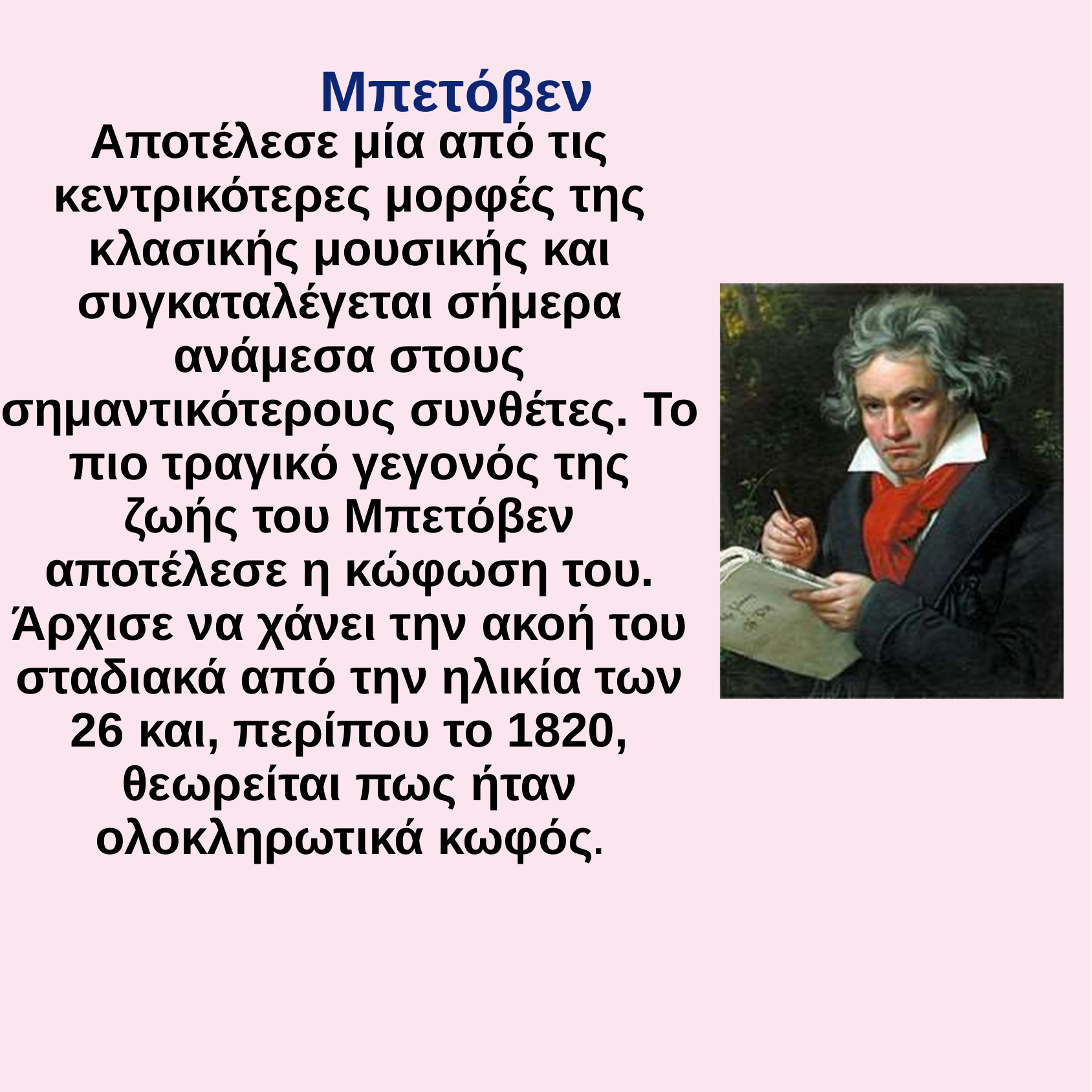

Μπετόβεν
Αποτέλεσε μία από τις κεντρικότερες μορφές της κλασικής μουσικής και
συγκαταλέγεται σήμερα ανάμεσα στους
σημαντικότερους συνθέτες. Το πιο τραγικό γεγονός της
ζωής του Μπετόβεν αποτέλεσε η κώφωση του. Άρχισε να χάνει την ακοή του σταδιακά από την ηλικία των 26 και, περίπου το 1820, θεωρείται πως ήταν ολοκληρωτικά κωφός.